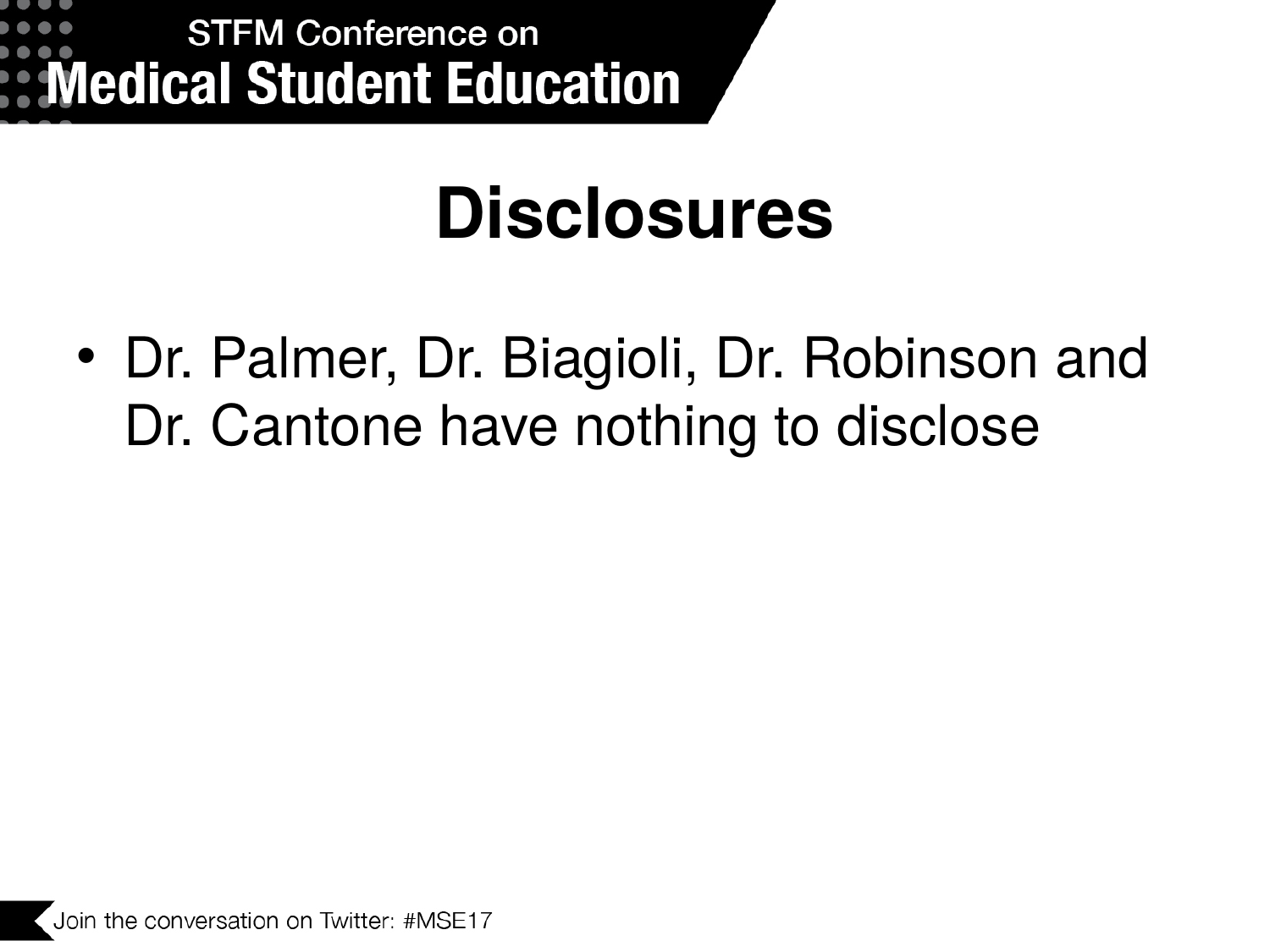

# Disclosures
Dr. Palmer, Dr. Biagioli, Dr. Robinson and Dr. Cantone have nothing to disclose